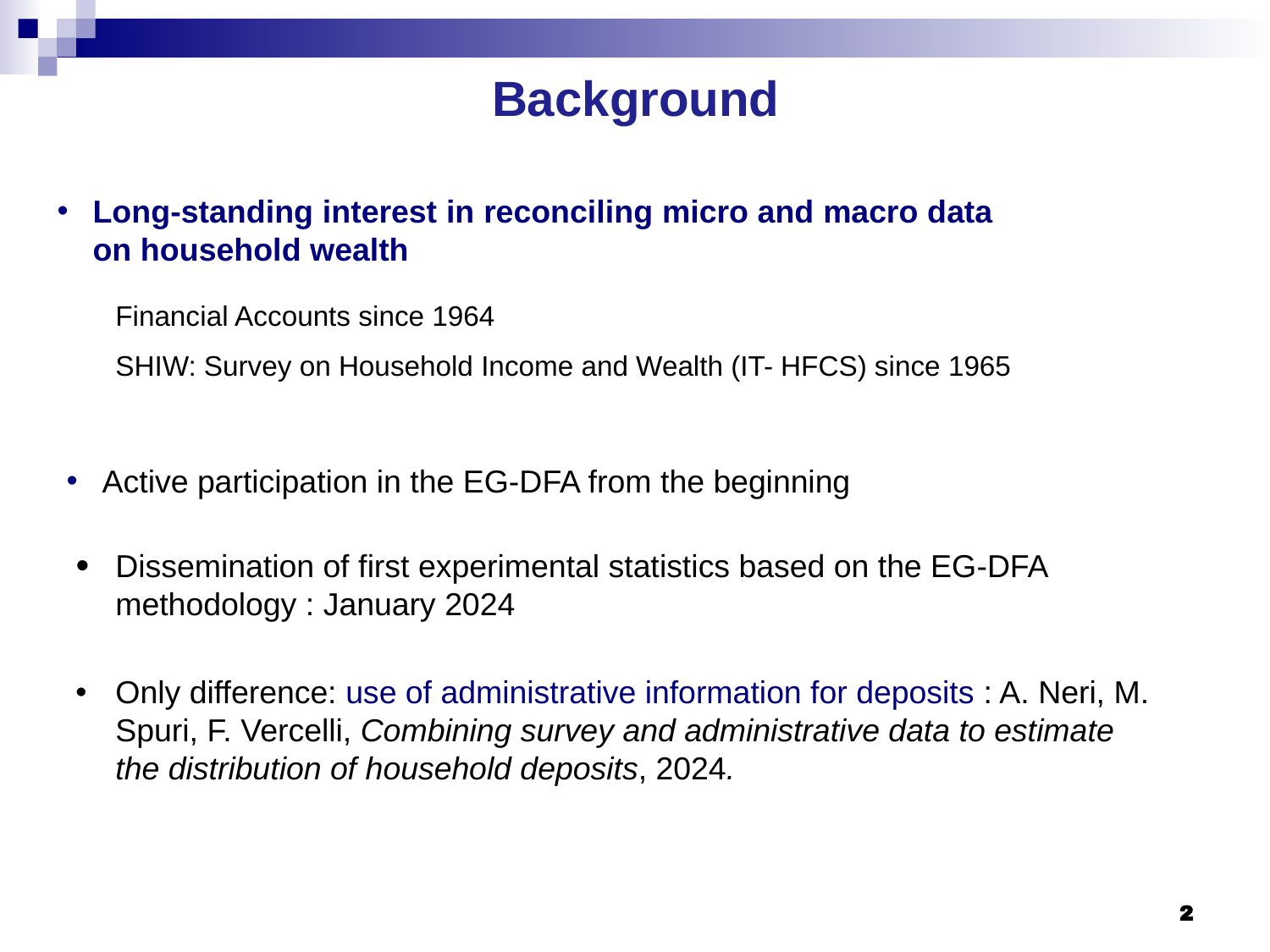

# Background
Long-standing interest in reconciling micro and macro data on household wealth
Financial Accounts since 1964
SHIW: Survey on Household Income and Wealth (IT- HFCS) since 1965

Active participation in the EG-DFA from the beginning
Dissemination of first experimental statistics based on the EG-DFA methodology : January 2024
Only difference: use of administrative information for deposits : A. Neri, M. Spuri, F. Vercelli, Combining survey and administrative data to estimate the distribution of household deposits, 2024.
2